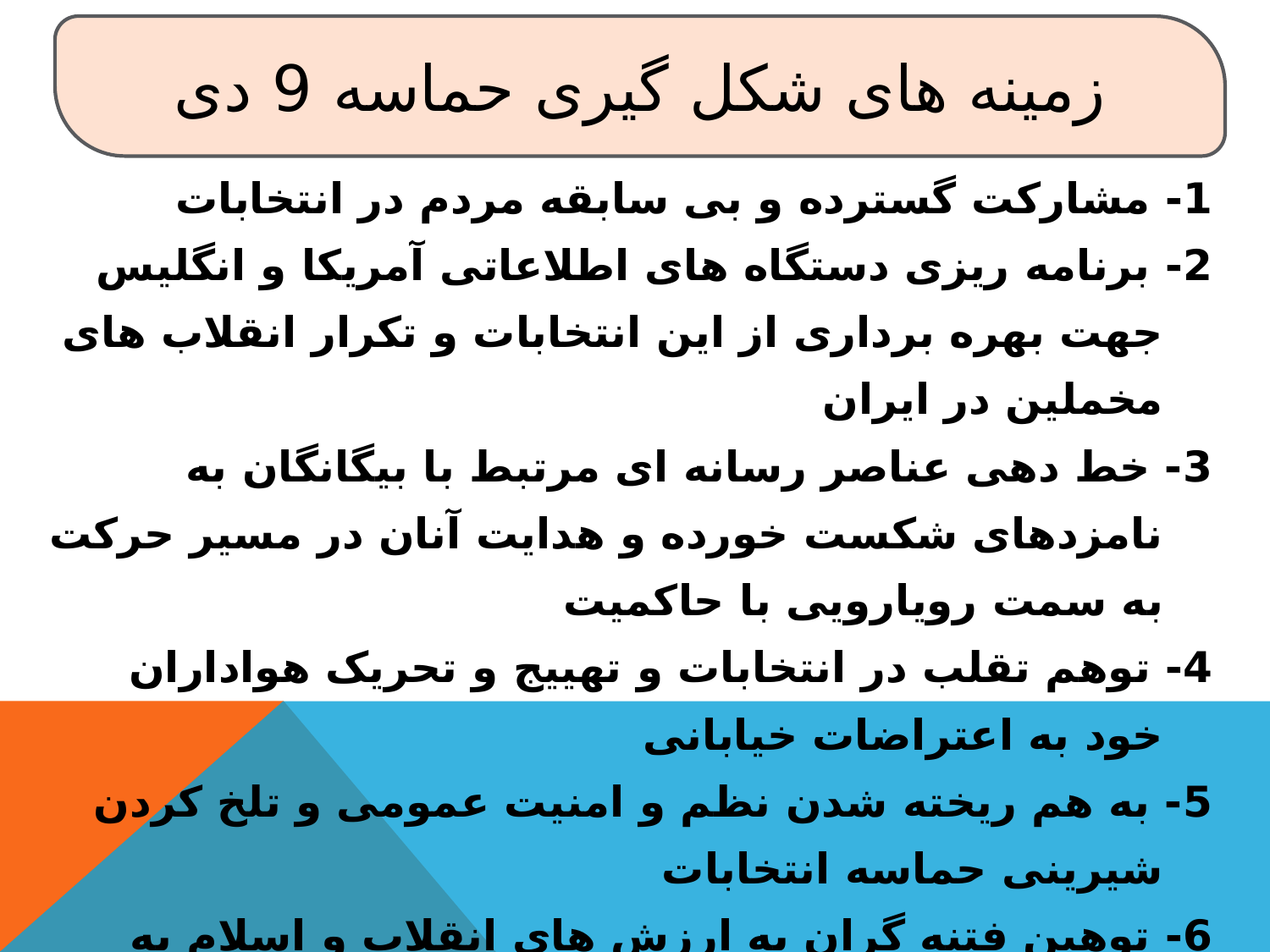

زمینه های شکل گیری حماسه 9 دی
1- مشارکت گسترده و بی سابقه مردم در انتخابات
2- برنامه ریزی دستگاه های اطلاعاتی آمریکا و انگلیس جهت بهره برداری از این انتخابات و تکرار انقلاب های مخملین در ایران
3- خط دهی عناصر رسانه ای مرتبط با بیگانگان به نامزدهای شکست خورده و هدایت آنان در مسیر حرکت به سمت رویارویی با حاکمیت
4- توهم تقلب در انتخابات و تهییج و تحریک هواداران خود به اعتراضات خیابانی
5- به هم ریخته شدن نظم و امنیت عمومی و تلخ کردن شیرینی حماسه انتخابات
6- توهین فتنه گران به ارزش های انقلاب و اسلام به ویژه نمادهای عاشورا
7- روشنگری های مقام معظم رهبری(مد ظله العالی) و نخبگان انقلابی
8- لبریز شدن پیمانه صبر و خویشتن داری نظام و مردم در مقابل تداوم فتنه گری و حرکت خودجوش و انقلابی مردم در حماسه 9 دی